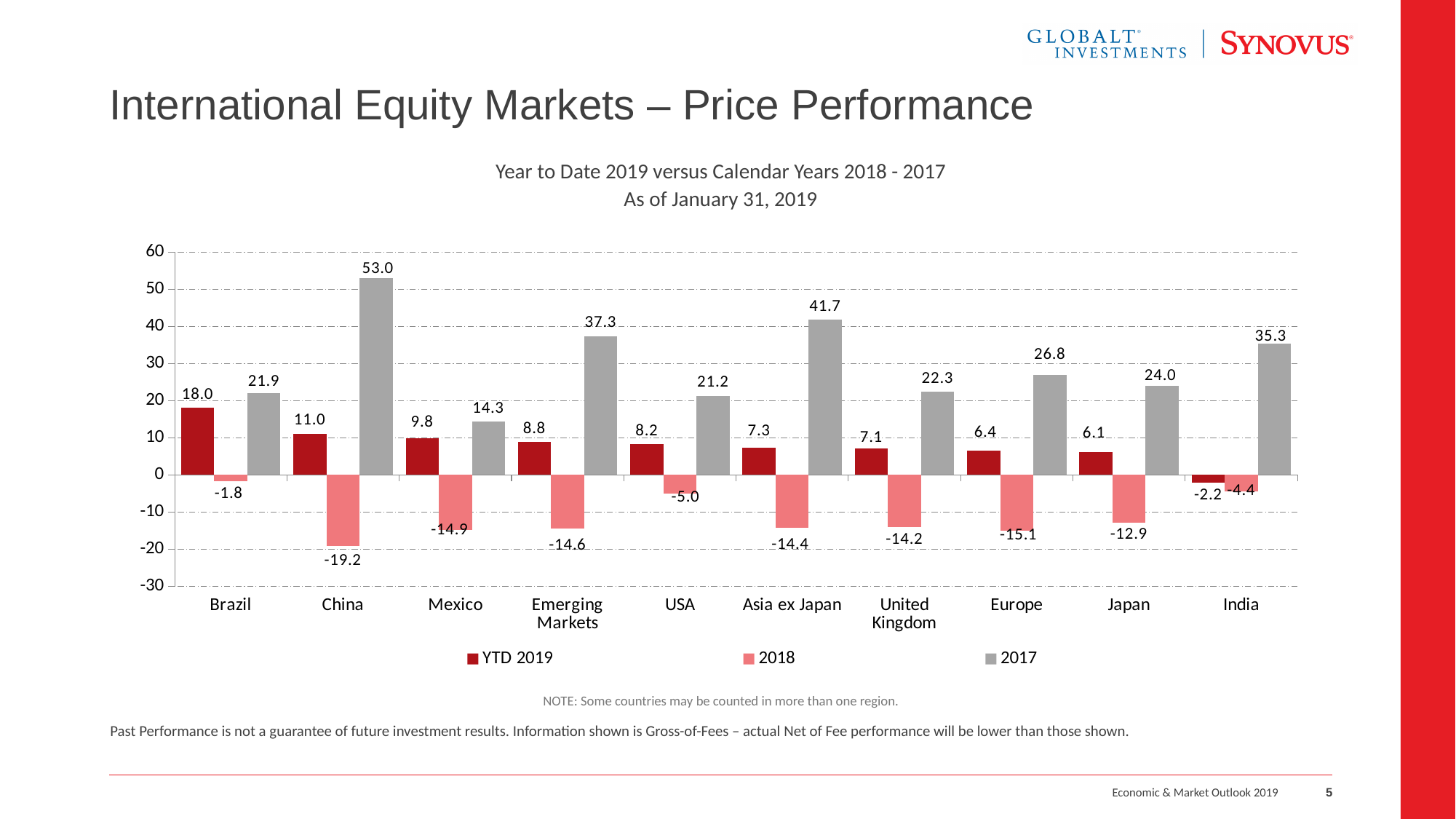

# International Equity Markets – Price Performance
Year to Date 2019 versus Calendar Years 2018 - 2017
As of January 31, 2019

### Chart

| Category | YTD 2019 | 2018 | 2017 |
|---|---|---|---|
| Brazil | 18.03 | -1.79 | 21.9 |
| China | 11.01 | -19.18 | 53.03 |
| Mexico | 9.780000000000001 | -14.93 | 14.25 |
| Emerging Markets | 8.77 | -14.58 | 37.283072 |
| USA | 8.18 | -5.04 | 21.187114 |
| Asia ex Japan | 7.31 | -14.37 | 41.718356 |
| United Kingdom | 7.09 | -14.15 | 22.296388 |
| Europe | 6.4 | -15.14 | 26.820796 |
| Japan | 6.1 | -12.88 | 23.985812 |
| India | -2.15 | -4.44 | 35.32 |
NOTE: Some countries may be counted in more than one region.
Past Performance is not a guarantee of future investment results. Information shown is Gross-of-Fees – actual Net of Fee performance will be lower than those shown.

Economic & Market Outlook 2019
5